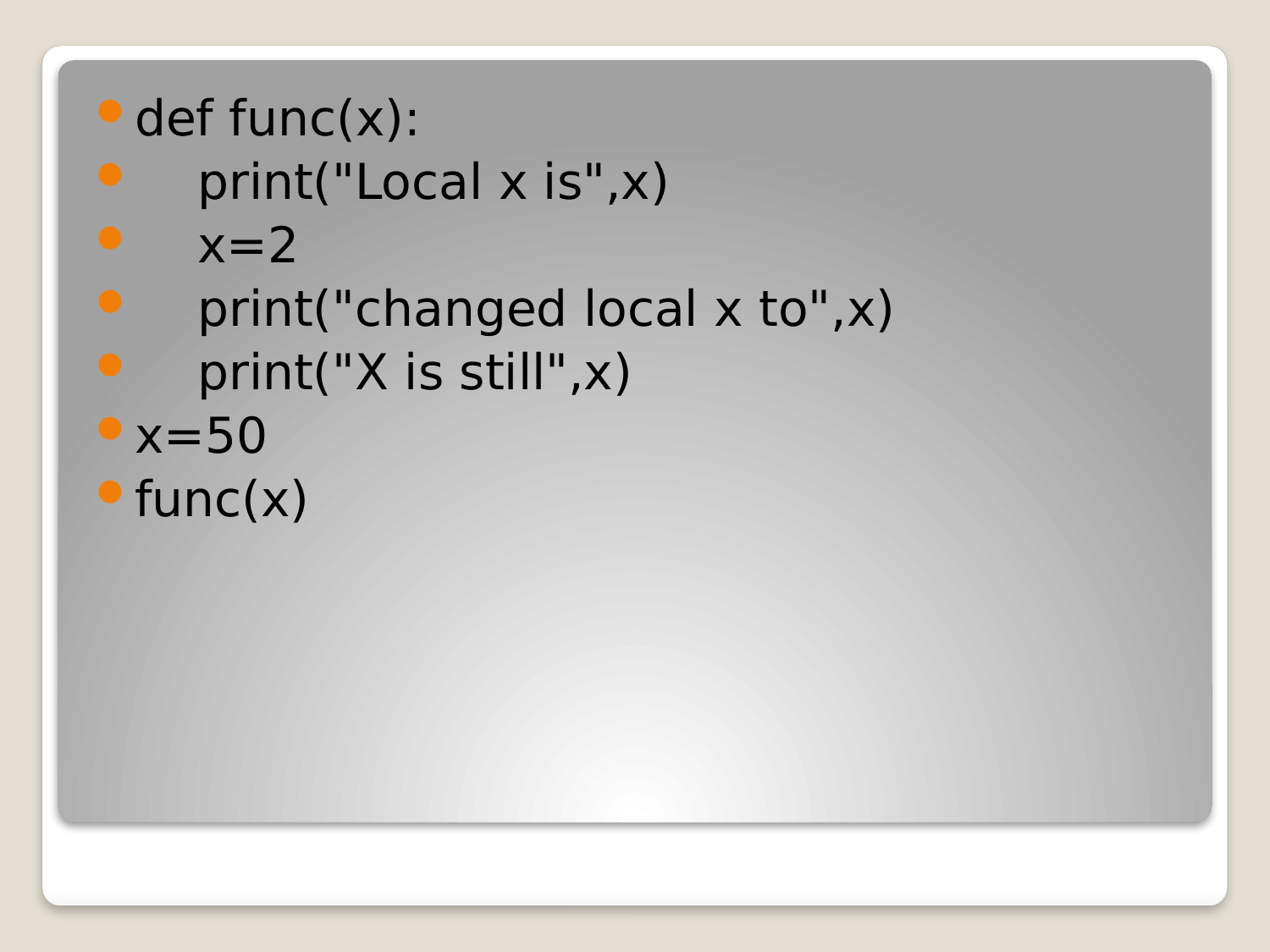

def func(x):
    print("Local x is",x)
    x=2
    print("changed local x to",x)
    print("X is still",x)
x=50
func(x)
#